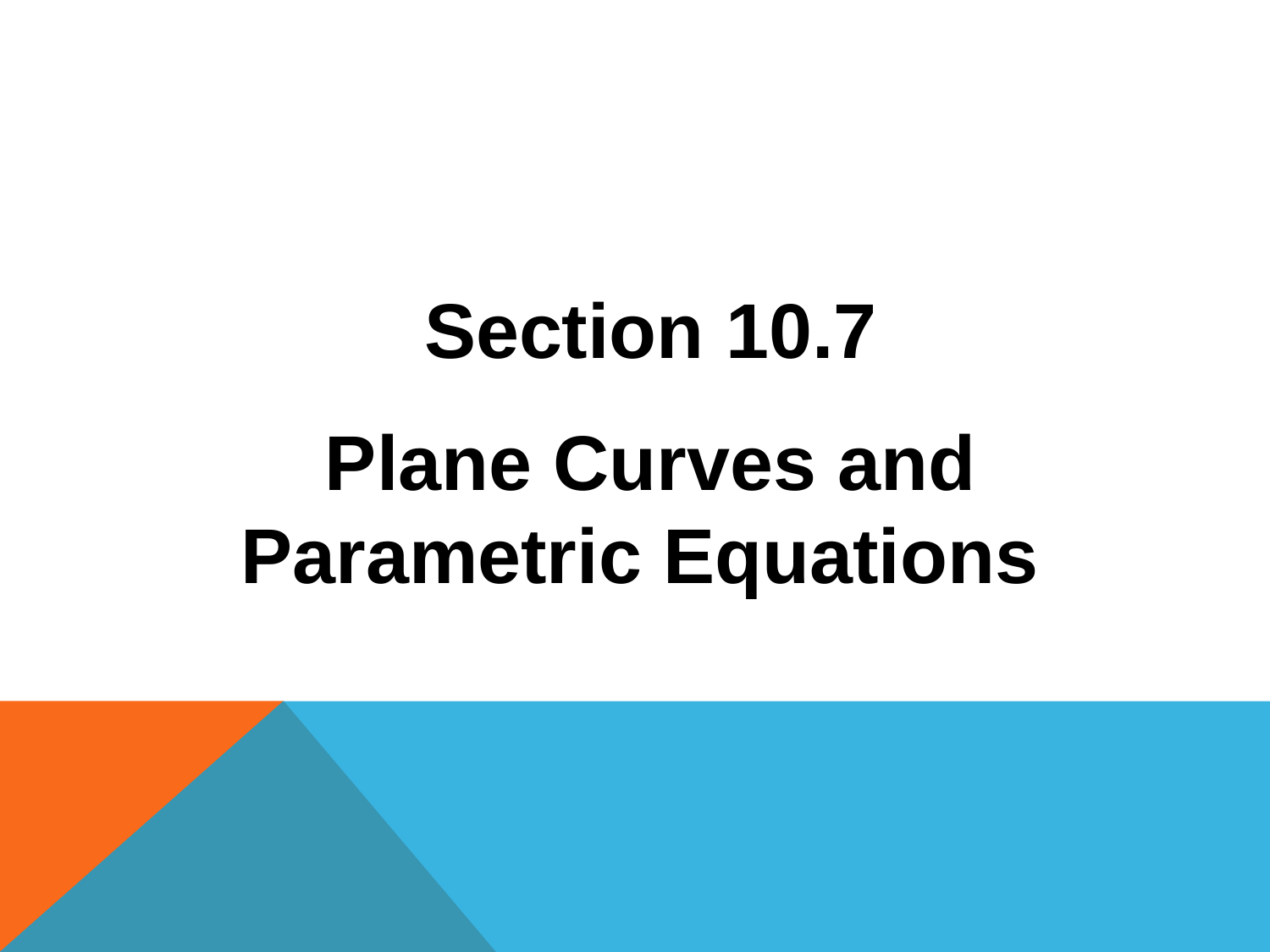

Section 10.7
Plane Curves and Parametric Equations